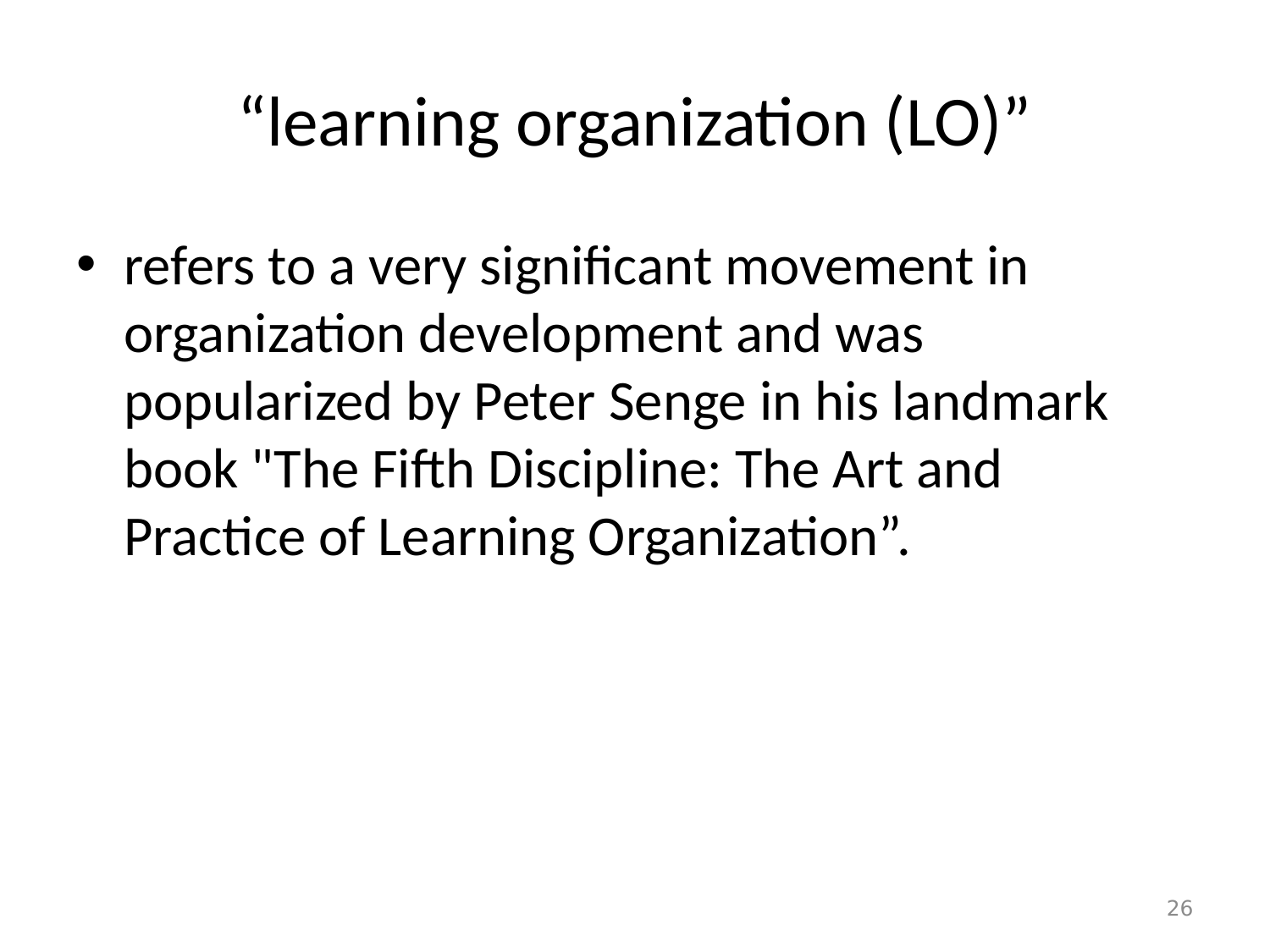

# “learning organization (LO)”
refers to a very significant movement in organization development and was popularized by Peter Senge in his landmark book "The Fifth Discipline: The Art and Practice of Learning Organization”.
26